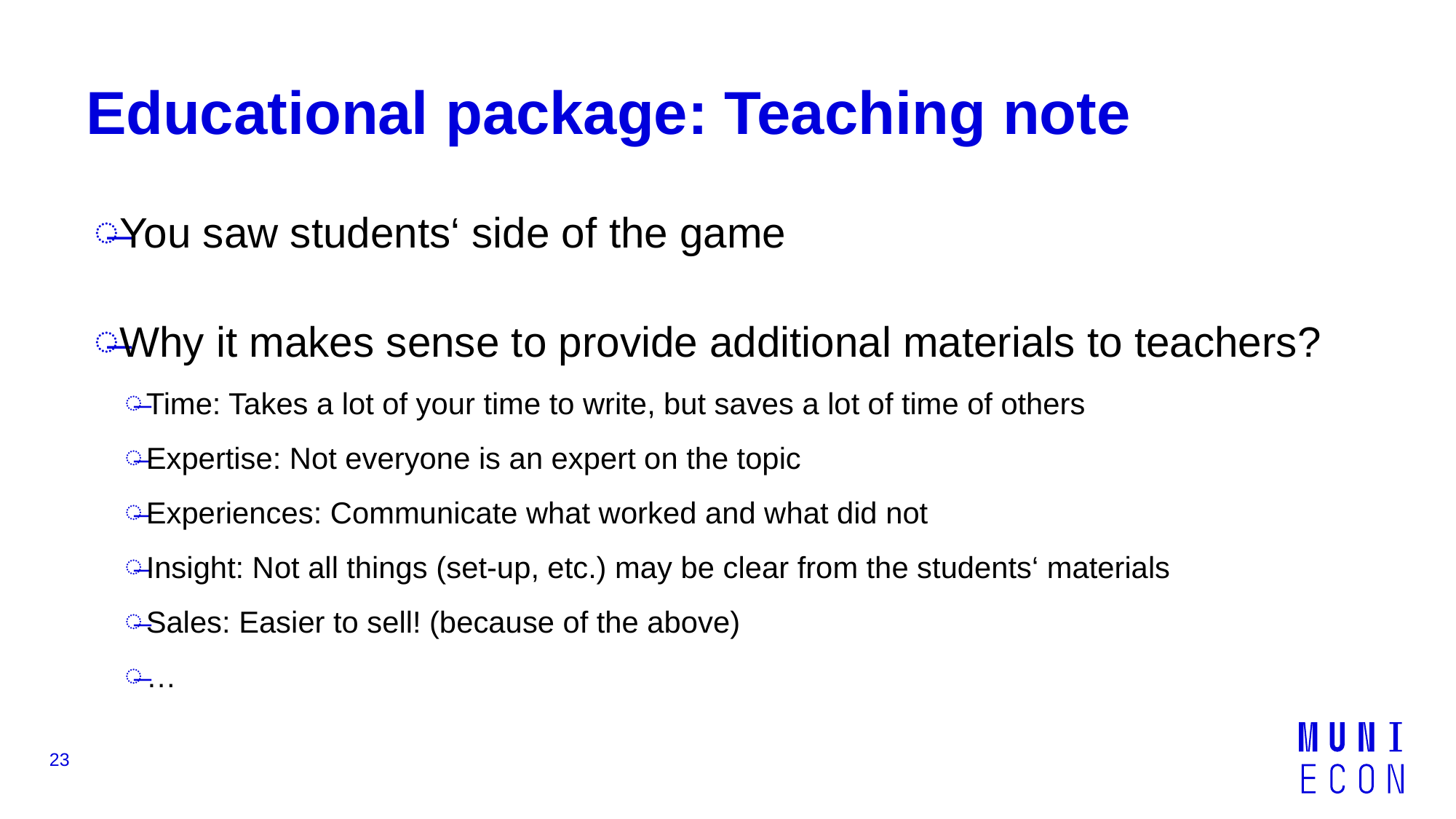

# Educational package: Teaching note
You saw students‘ side of the game

Why it makes sense to provide additional materials to teachers?
Time: Takes a lot of your time to write, but saves a lot of time of others
Expertise: Not everyone is an expert on the topic
Experiences: Communicate what worked and what did not
Insight: Not all things (set-up, etc.) may be clear from the students‘ materials
Sales: Easier to sell! (because of the above)
…
23